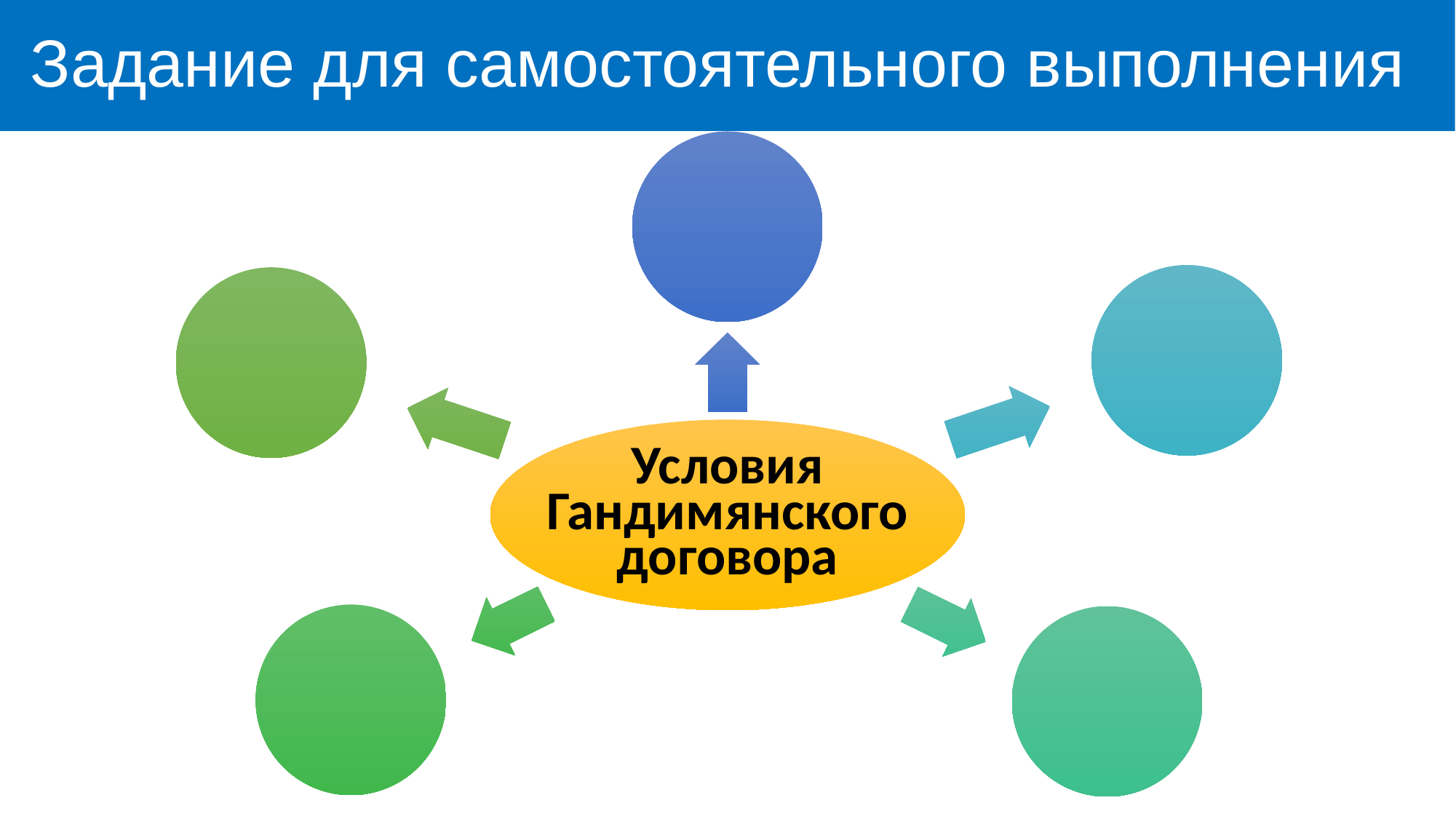

Задание для самостоятельного выполнения

Условия Гандимянского договора